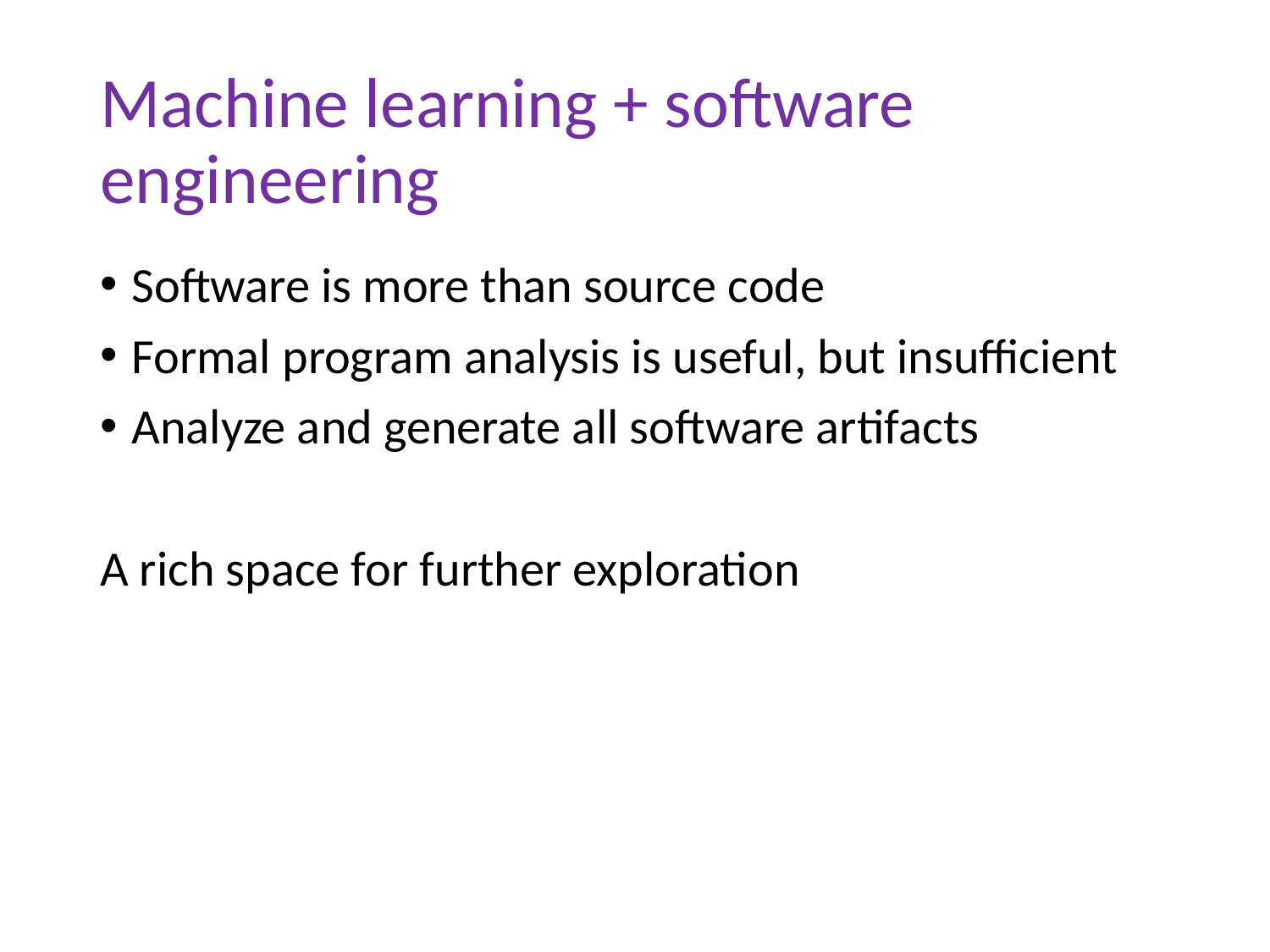

# Machine learning + software engineering
Software is more than source code
Formal program analysis is useful, but insufficient
Analyze and generate all software artifacts

A rich space for further exploration